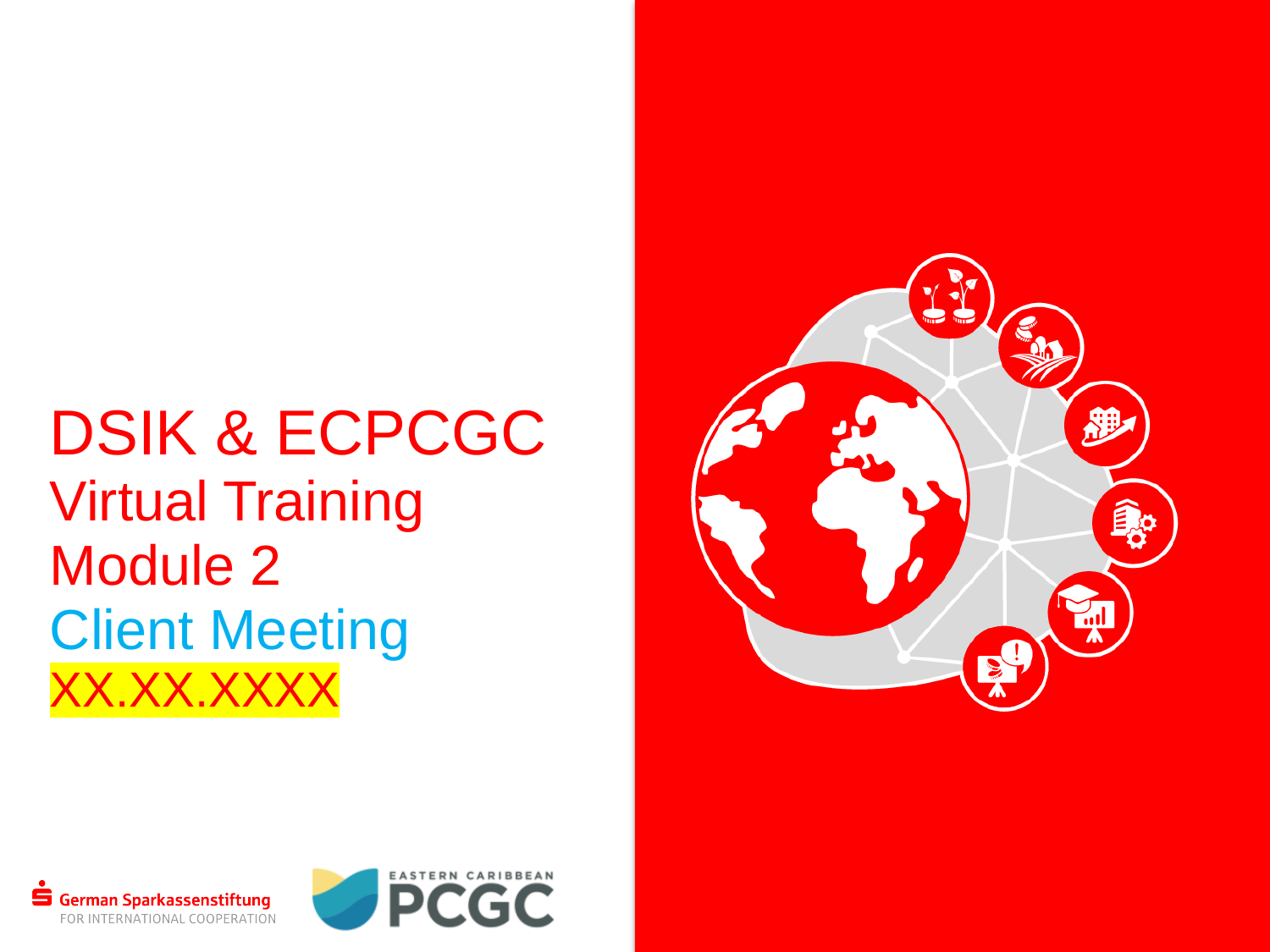

# DSIK & ECPCGC Virtual Training Module 2 Client Meeting XX.XX.XXXX